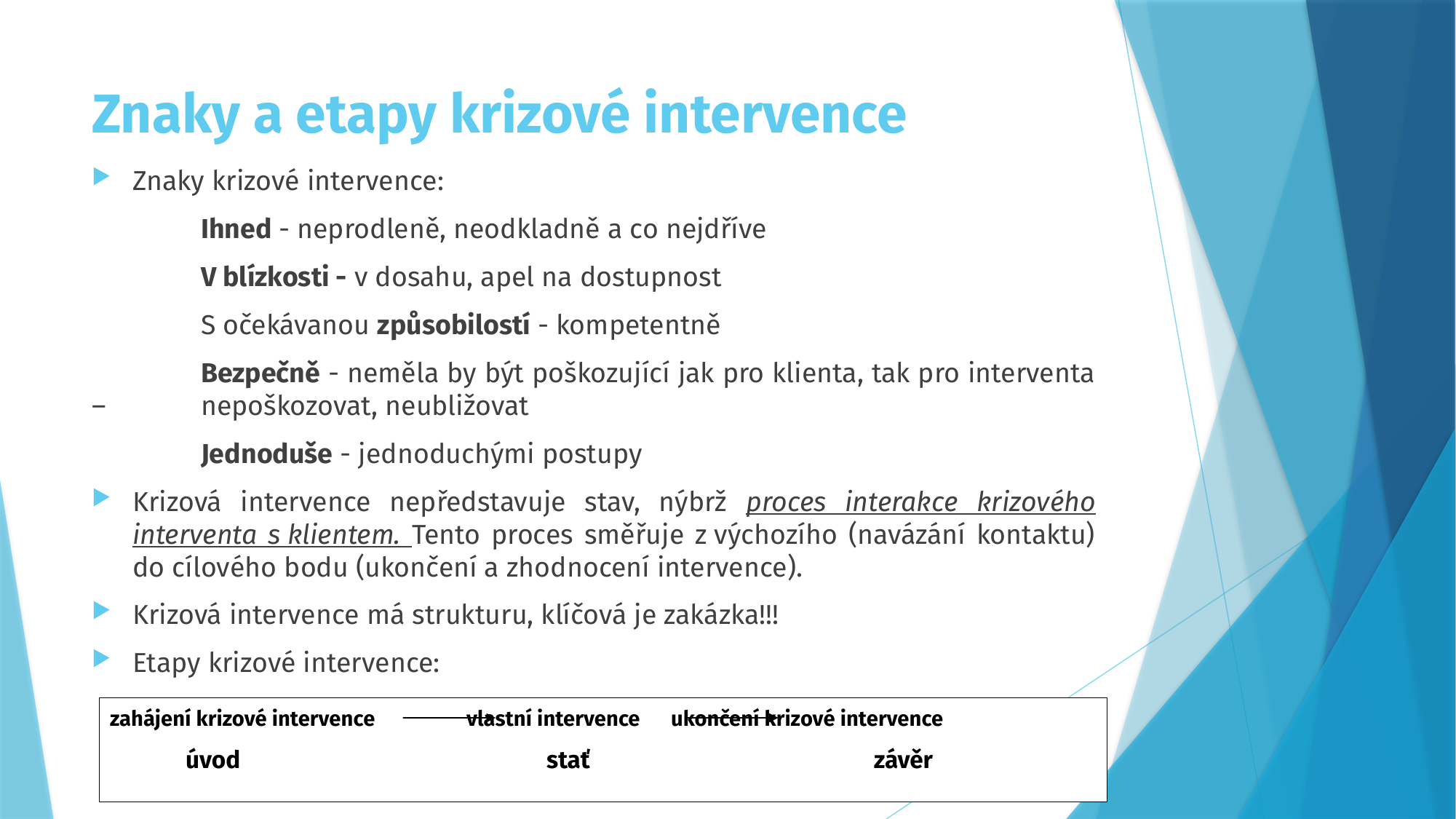

# Znaky a etapy krizové intervence
Znaky krizové intervence:
	Ihned - neprodleně, neodkladně a co nejdříve
	V blízkosti - v dosahu, apel na dostupnost
	S očekávanou způsobilostí - kompetentně
	Bezpečně - neměla by být poškozující jak pro klienta, tak pro interventa – 	nepoškozovat, neubližovat
	Jednoduše - jednoduchými postupy
Krizová intervence nepředstavuje stav, nýbrž proces interakce krizového interventa s klientem. Tento proces směřuje z výchozího (navázání kontaktu) do cílového bodu (ukončení a zhodnocení intervence).
Krizová intervence má strukturu, klíčová je zakázka!!!
Etapy krizové intervence:

zahájení krizové intervence                  vlastní intervence	   ukončení krizové intervence
             úvod			stať			závěr